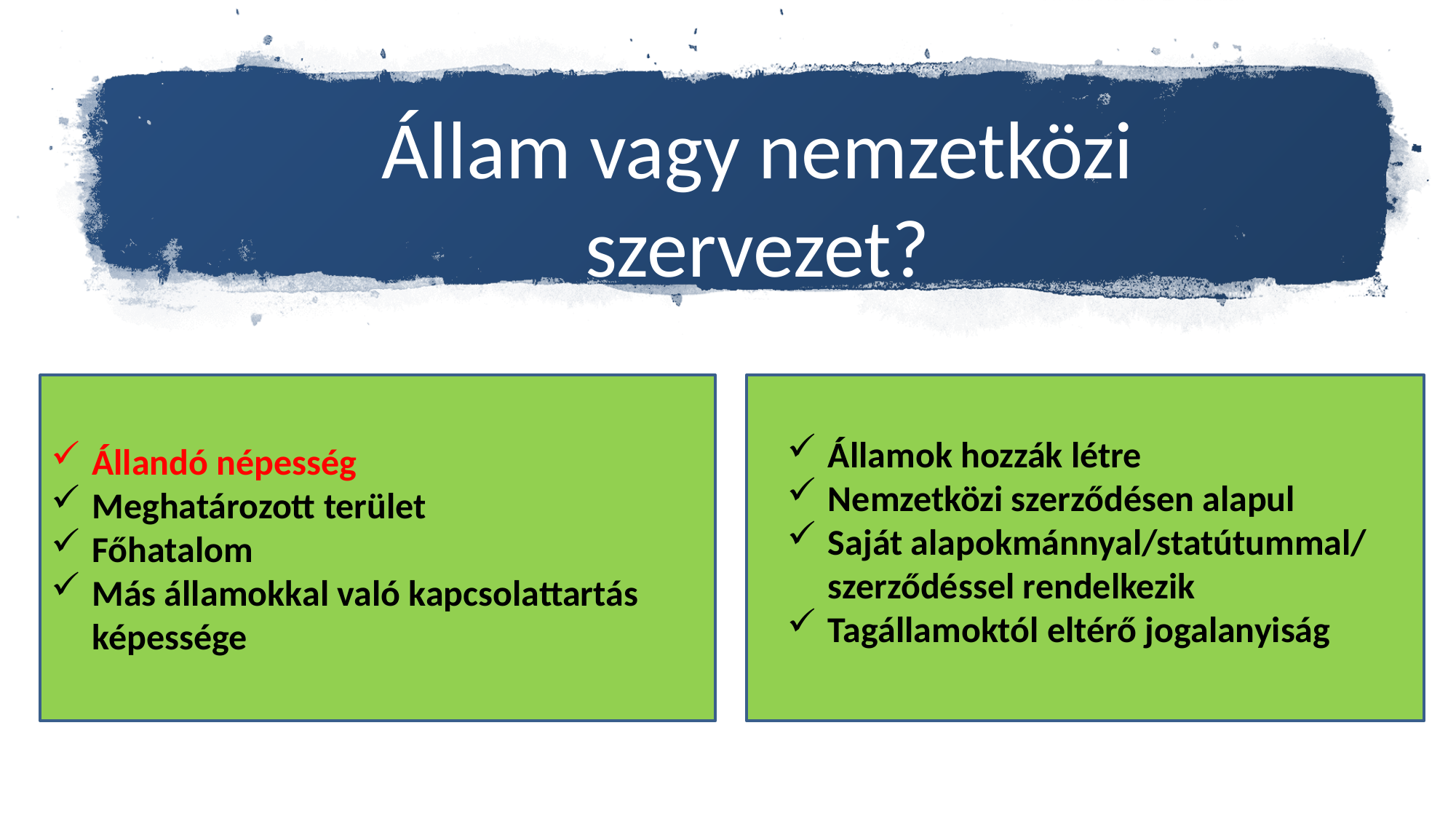

Állam vagy nemzetközi szervezet?

Állandó népesség
Meghatározott terület
Főhatalom
Más államokkal való kapcsolattartás képessége

Államok hozzák létre
Nemzetközi szerződésen alapul
Saját alapokmánnyal/statútummal/
szerződéssel rendelkezik
Tagállamoktól eltérő jogalanyiság